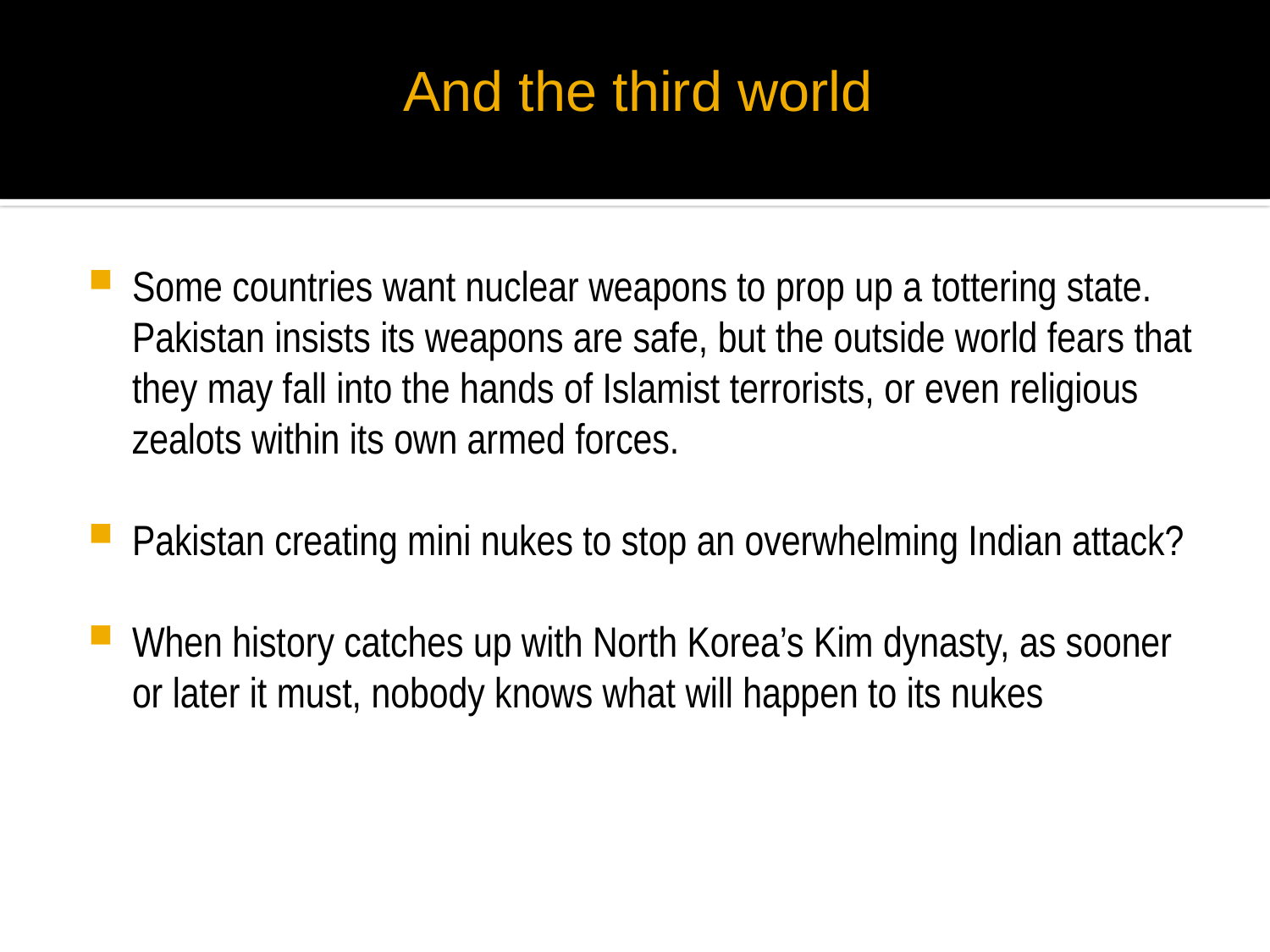

# And the third world
Some countries want nuclear weapons to prop up a tottering state. Pakistan insists its weapons are safe, but the outside world fears that they may fall into the hands of Islamist terrorists, or even religious zealots within its own armed forces.

Pakistan creating mini nukes to stop an overwhelming Indian attack?

When history catches up with North Korea’s Kim dynasty, as sooner or later it must, nobody knows what will happen to its nukes